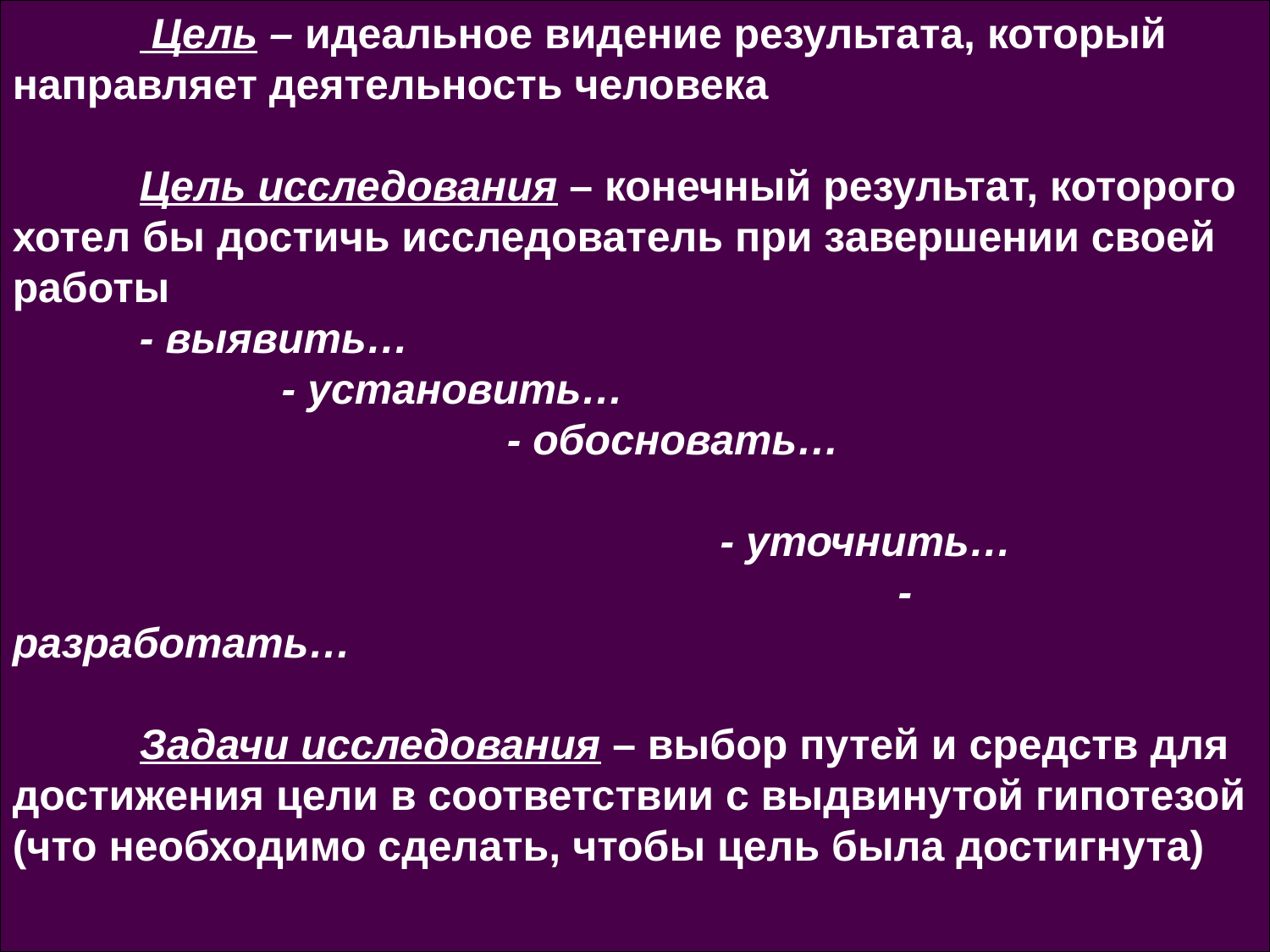

Цель – идеальное видение результата, который направляет деятельность человека

	Цель исследования – конечный результат, которого хотел бы достичь исследователь при завершении своей работы
	- выявить…
	            - установить…
	                               - обосновать…
	                                                 - уточнить…
	                                                                - разработать…

	Задачи исследования – выбор путей и средств для достижения цели в соответствии с выдвинутой гипотезой (что необходимо сделать, чтобы цель была достигнута)